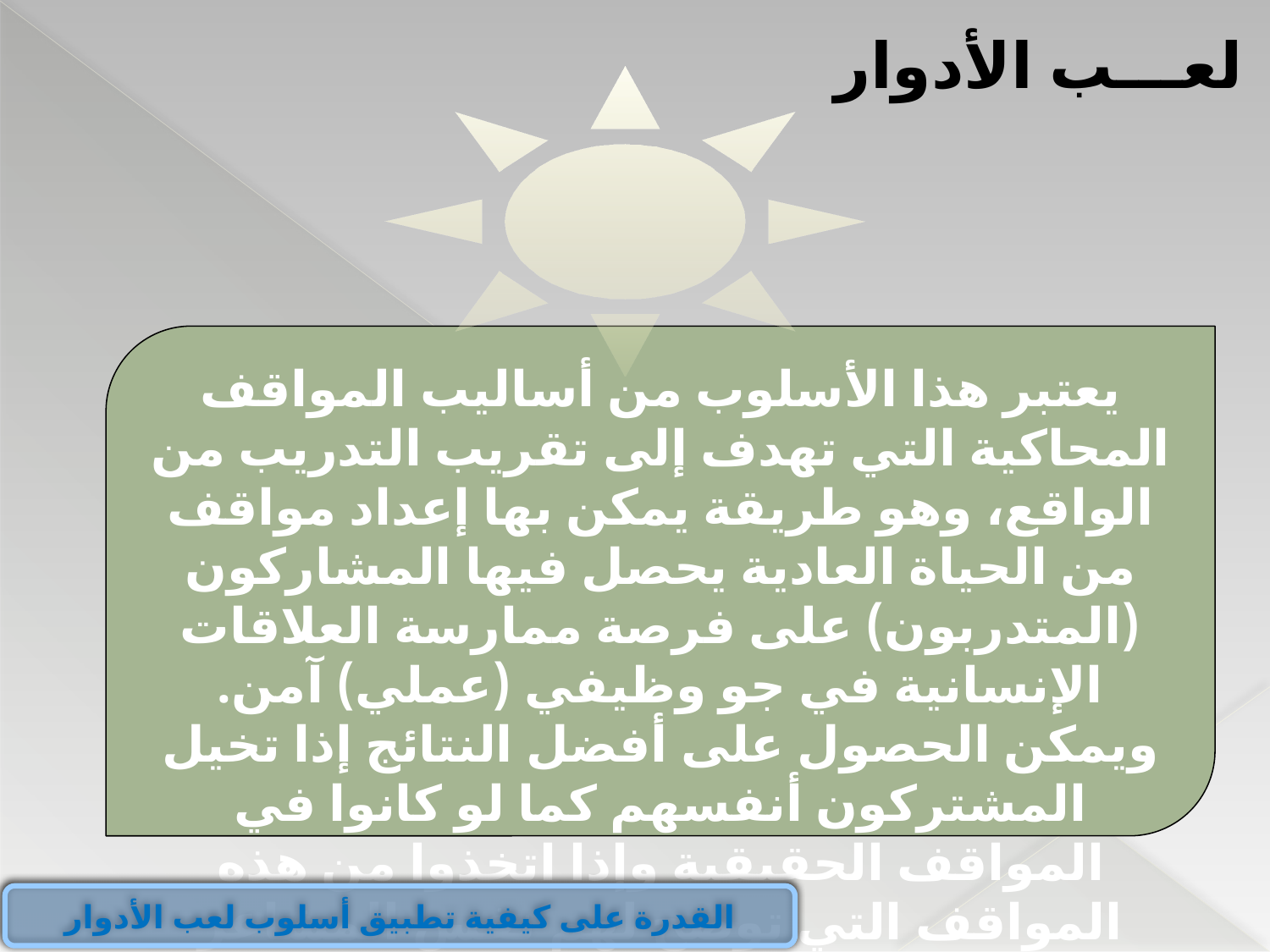

لعـــب الأدوار

يعتبر هذا الأسلوب من أساليب المواقف المحاكية التي تهدف إلى تقريب التدريب من الواقع، وهو طريقة يمكن بها إعداد مواقف من الحياة العادية يحصل فيها المشاركون (المتدربون) على فرصة ممارسة العلاقات الإنسانية في جو وظيفي (عملي) آمن. ويمكن الحصول على أفضل النتائج إذا تخيل المشتركون أنفسهم كما لو كانوا في المواقف الحقيقية وإذا اتخذوا من هذه المواقف التي توضح لهم نفس المشاعر والاتجاهات كما لو كانت تعرض لهم في الواقع
القدرة على كيفية تطبيق أسلوب لعب الأدوار